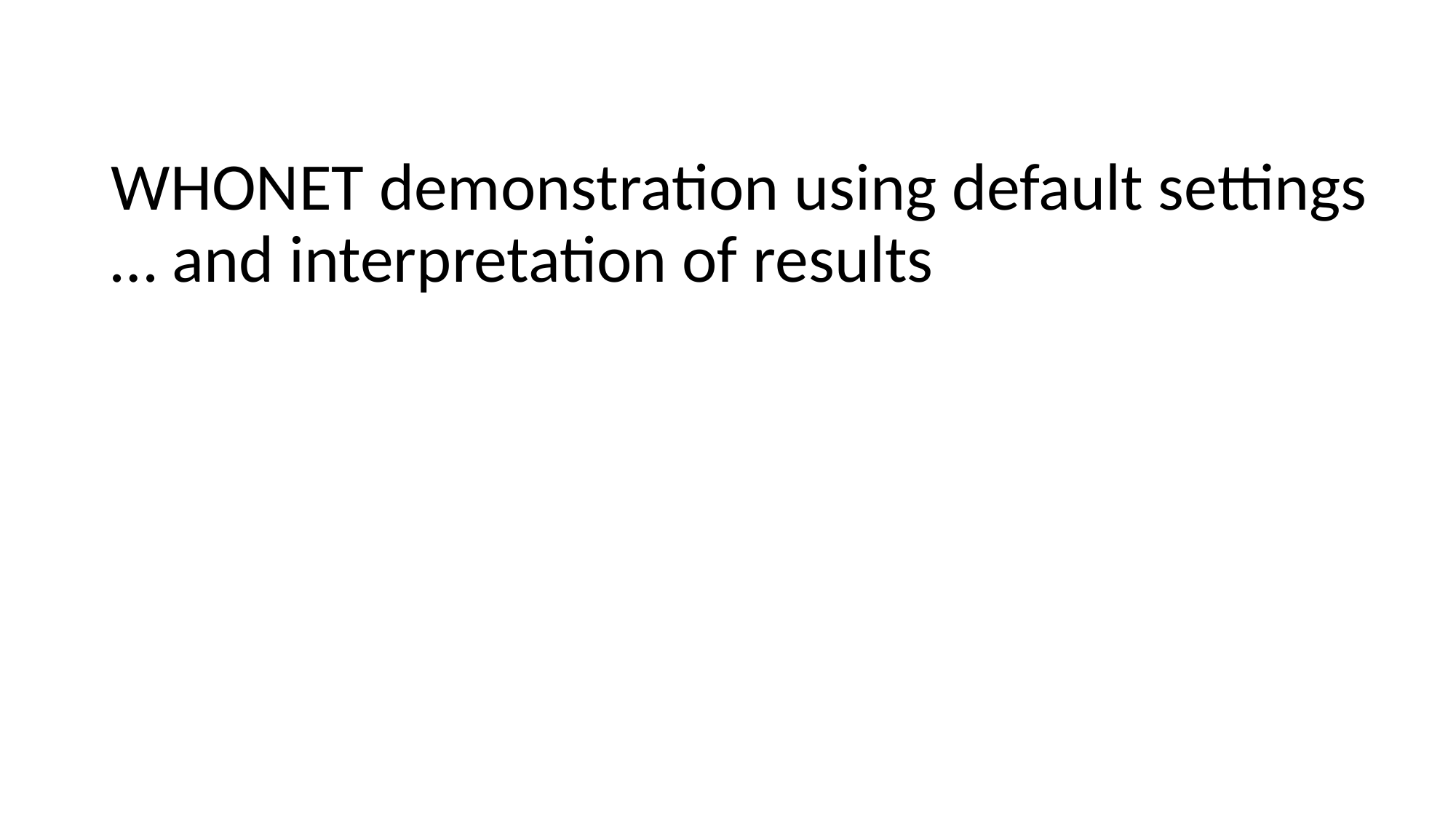

# WHONET demonstration using default settings … and interpretation of results